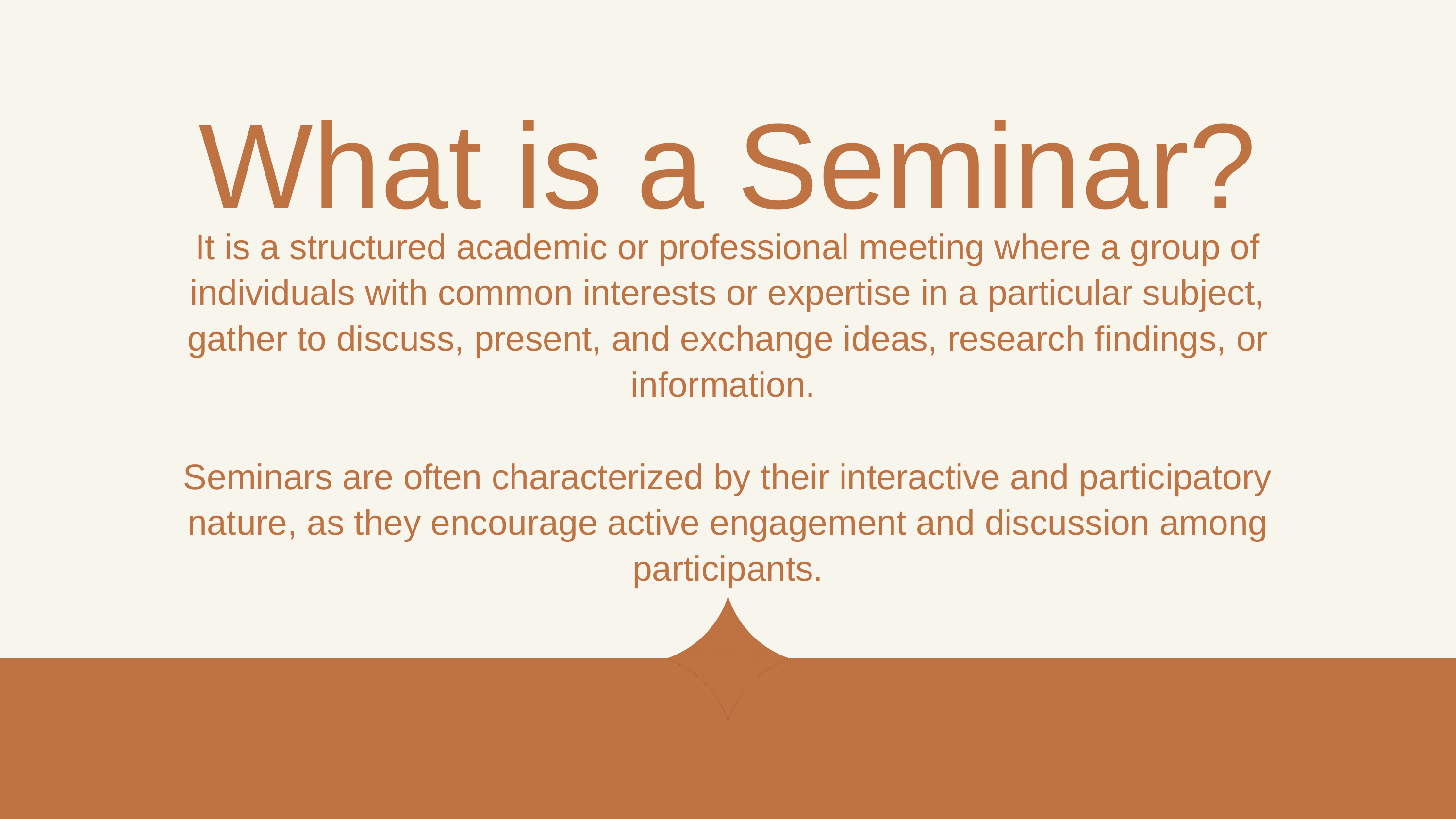

What is a Seminar?
It is a structured academic or professional meeting where a group of individuals with common interests or expertise in a particular subject, gather to discuss, present, and exchange ideas, research findings, or information.

Seminars are often characterized by their interactive and participatory nature, as they encourage active engagement and discussion among participants.